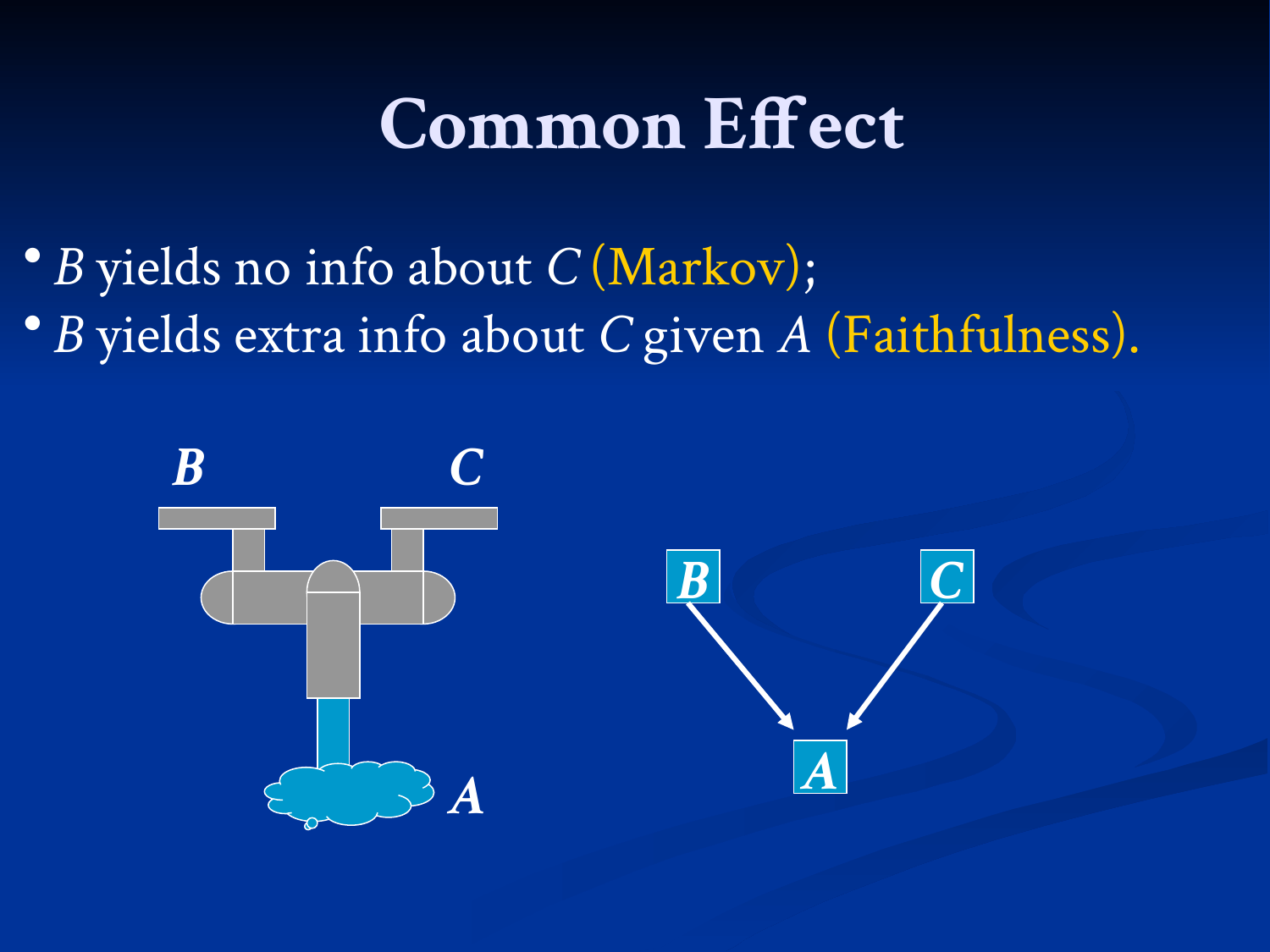

# Common Effect
B yields no info about C (Markov);
B yields extra info about C given A (Faithfulness).
B
C

A

B
C

A